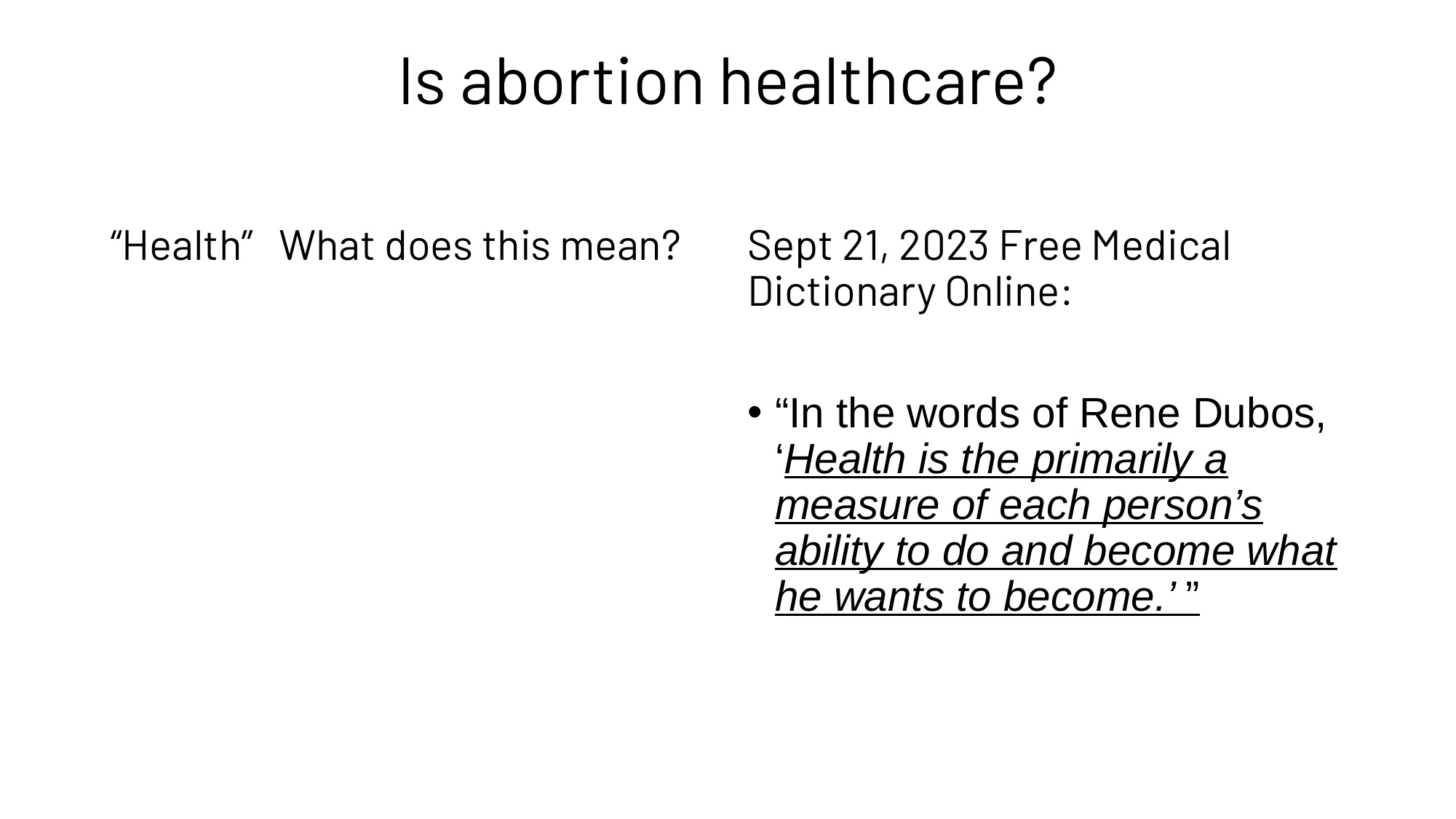

# Is abortion healthcare?
“Health”   What does this mean?
Sept 21, 2023 Free Medical Dictionary Online:

“In the words of Rene Dubos, ‘Health is the primarily a measure of each person’s ability to do and become what he wants to become.’ ”